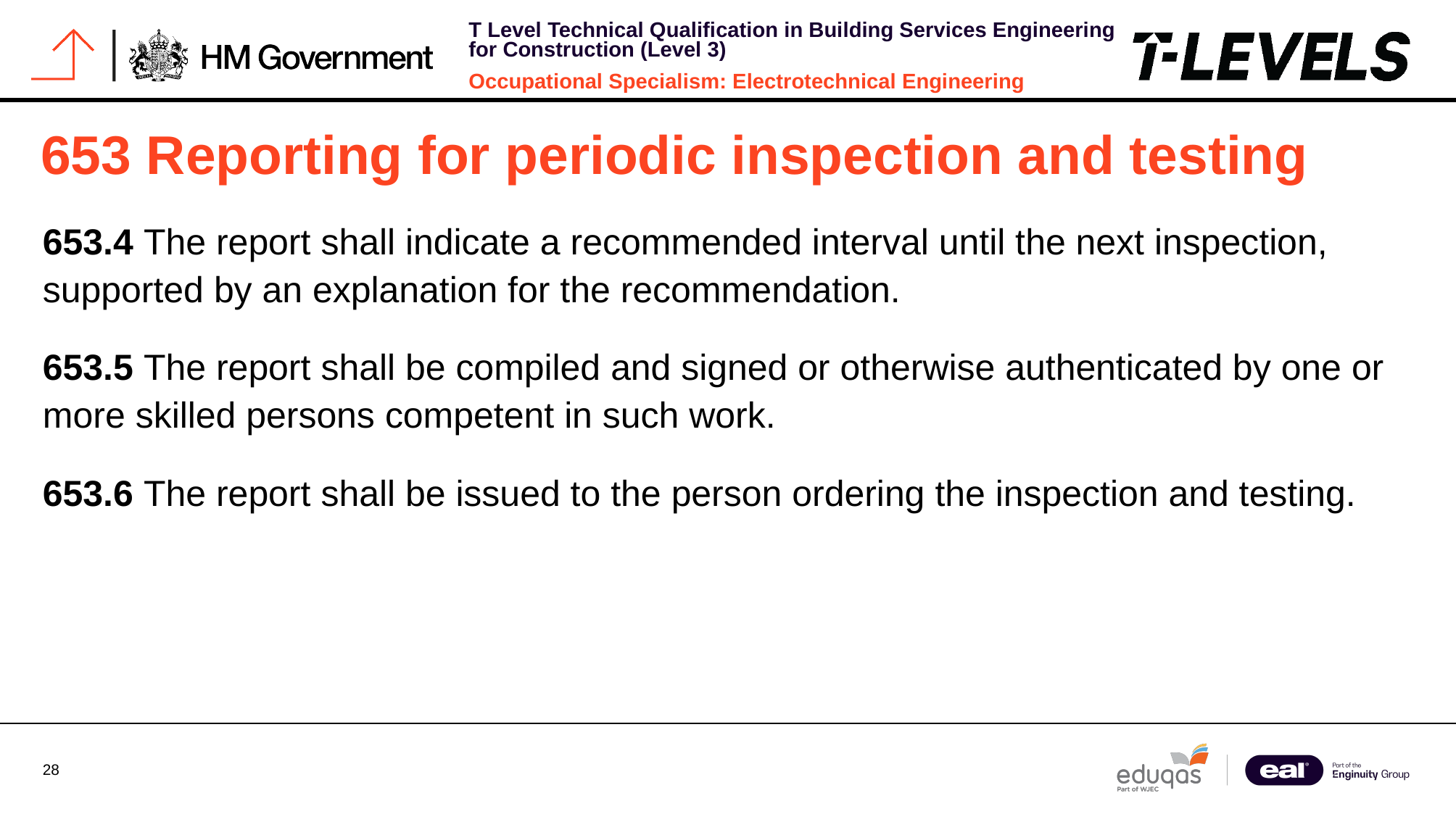

# 653 Reporting for periodic inspection and testing
653.4 The report shall indicate a recommended interval until the next inspection, supported by an explanation for the recommendation.
653.5 The report shall be compiled and signed or otherwise authenticated by one or more skilled persons competent in such work.
653.6 The report shall be issued to the person ordering the inspection and testing.